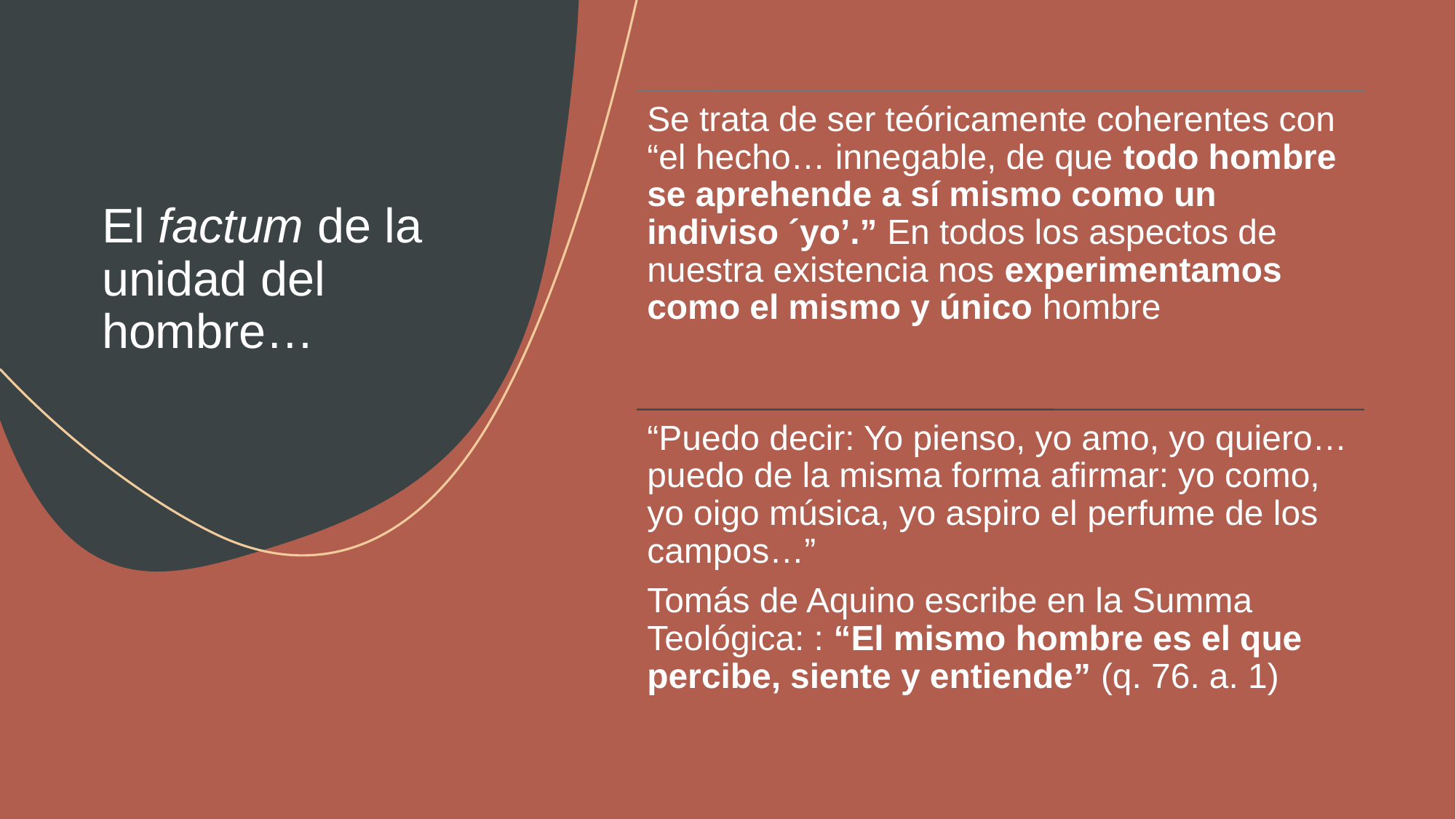

# El factum de la unidad del hombre…
Se trata de ser teóricamente coherentes con “el hecho… innegable, de que todo hombre se aprehende a sí mismo como un indiviso ´yo’.” En todos los aspectos de nuestra existencia nos experimentamos como el mismo y único hombre

“Puedo decir: Yo pienso, yo amo, yo quiero… puedo de la misma forma afirmar: yo como, yo oigo música, yo aspiro el perfume de los campos…”
Tomás de Aquino escribe en la Summa Teológica: : “El mismo hombre es el que percibe, siente y entiende” (q. 76. a. 1)